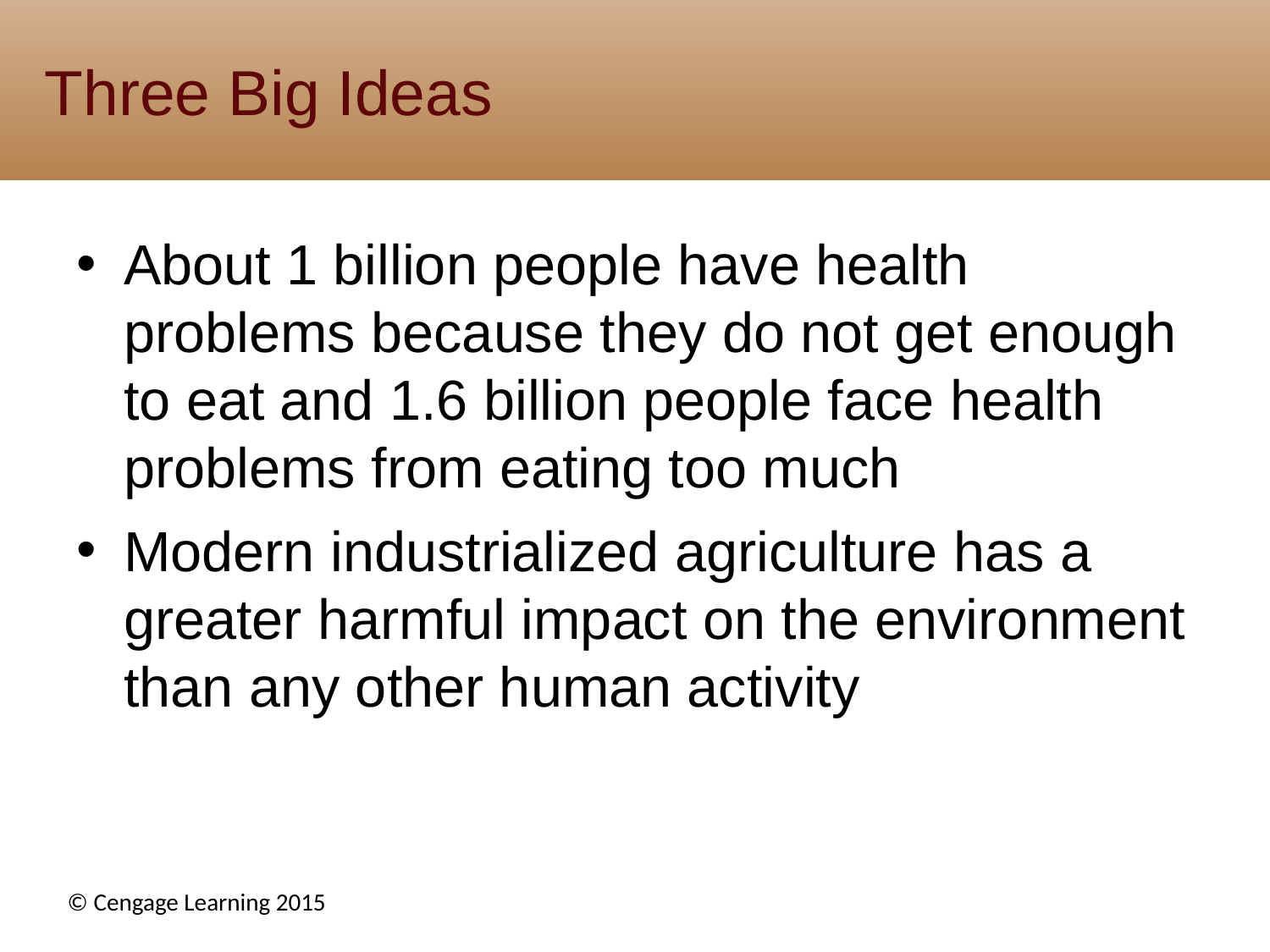

# Three Big Ideas
About 1 billion people have health problems because they do not get enough to eat and 1.6 billion people face health problems from eating too much
Modern industrialized agriculture has a greater harmful impact on the environment than any other human activity